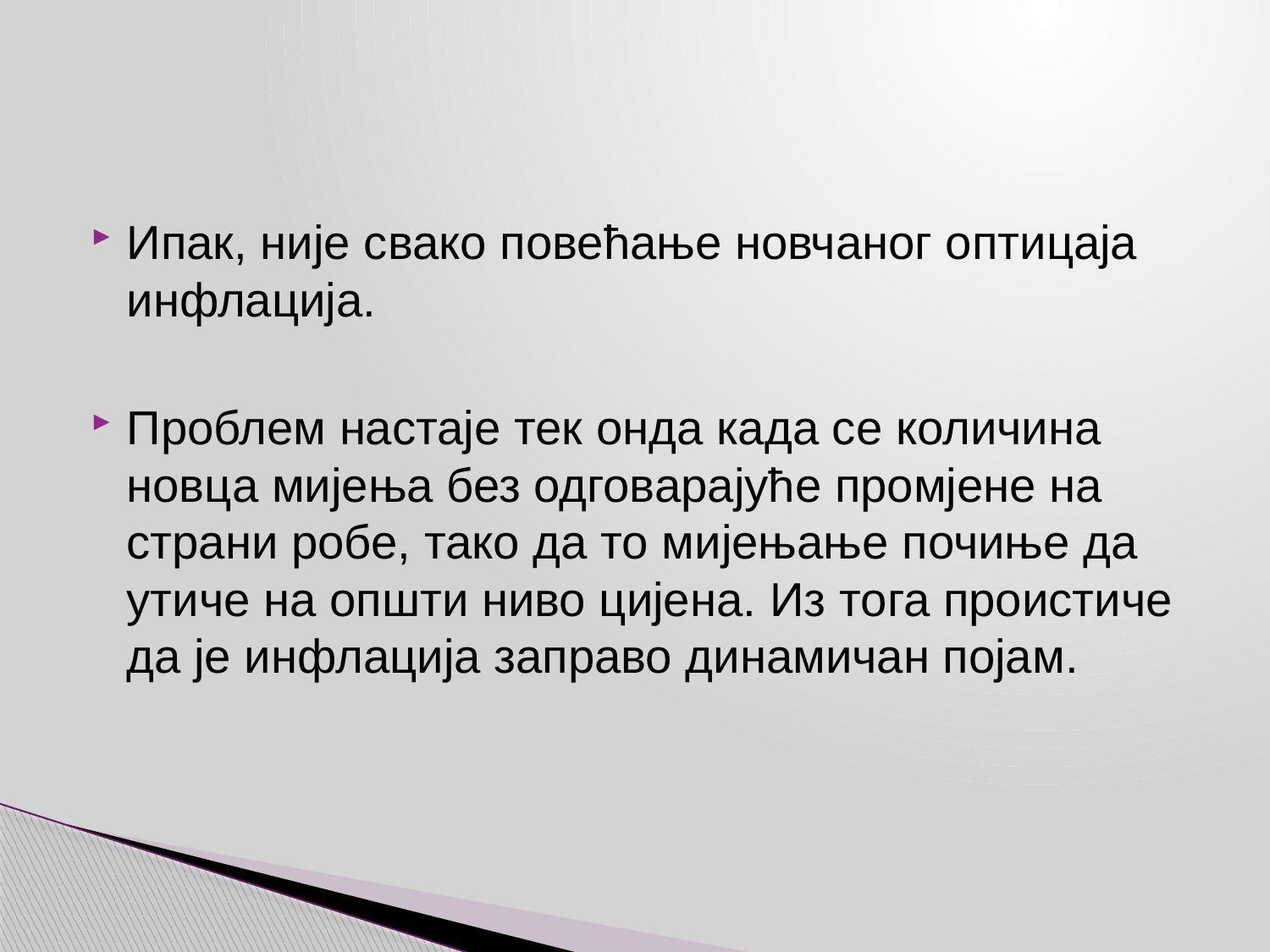

Ипак, није свако повећање новчаног оптицаја  инфлација.

Проблем настаје тек онда када се количина новца мијења без одговарајуће промјене на страни робе, тако да то мијењање почиње да утиче на општи ниво цијена. Из тога проистиче да је инфлација заправо динамичан појам.